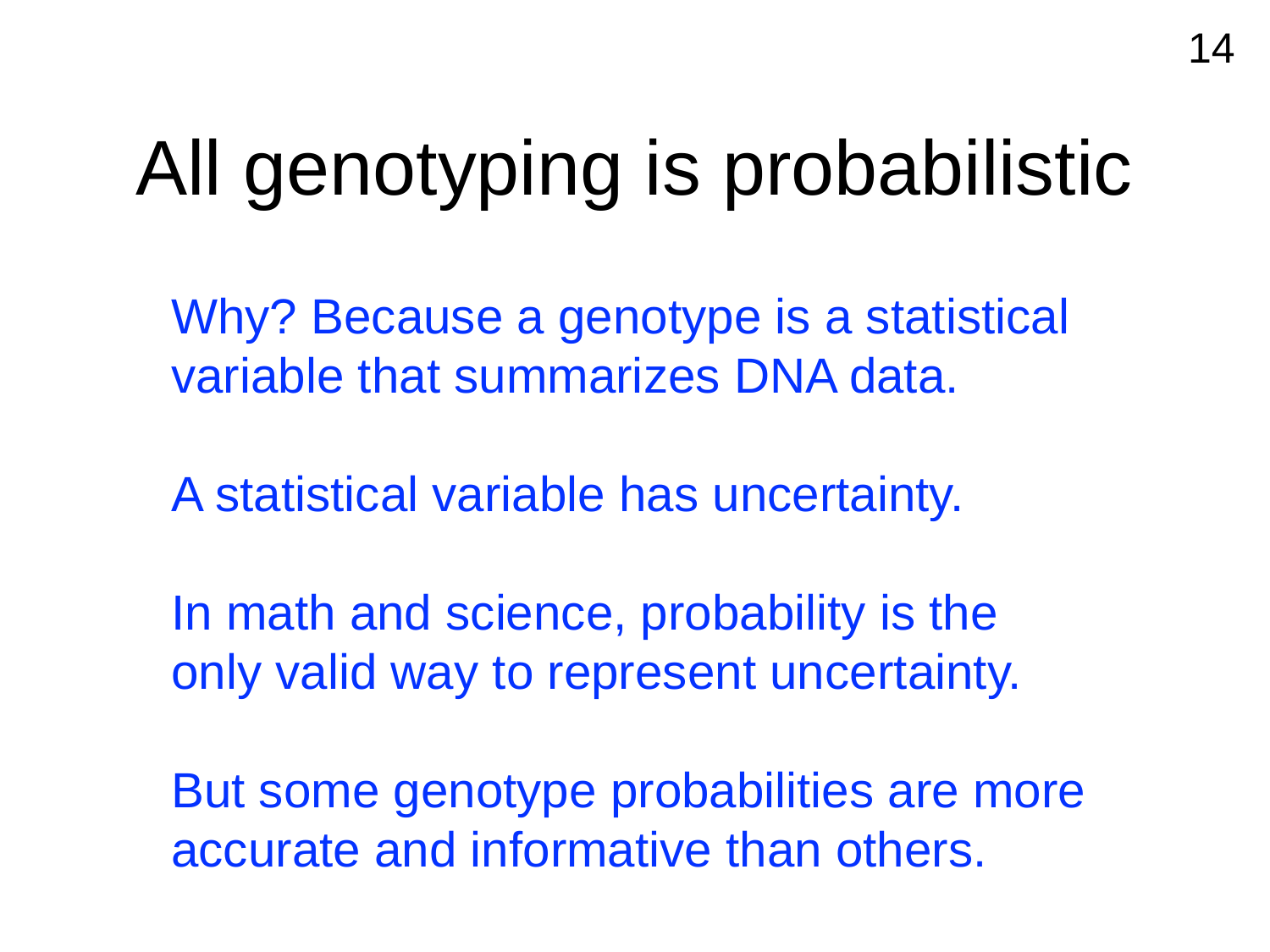

14
# All genotyping is probabilistic
Why? Because a genotype is a statistical variable that summarizes DNA data.

A statistical variable has uncertainty.

In math and science, probability is the only valid way to represent uncertainty.

But some genotype probabilities are more accurate and informative than others.